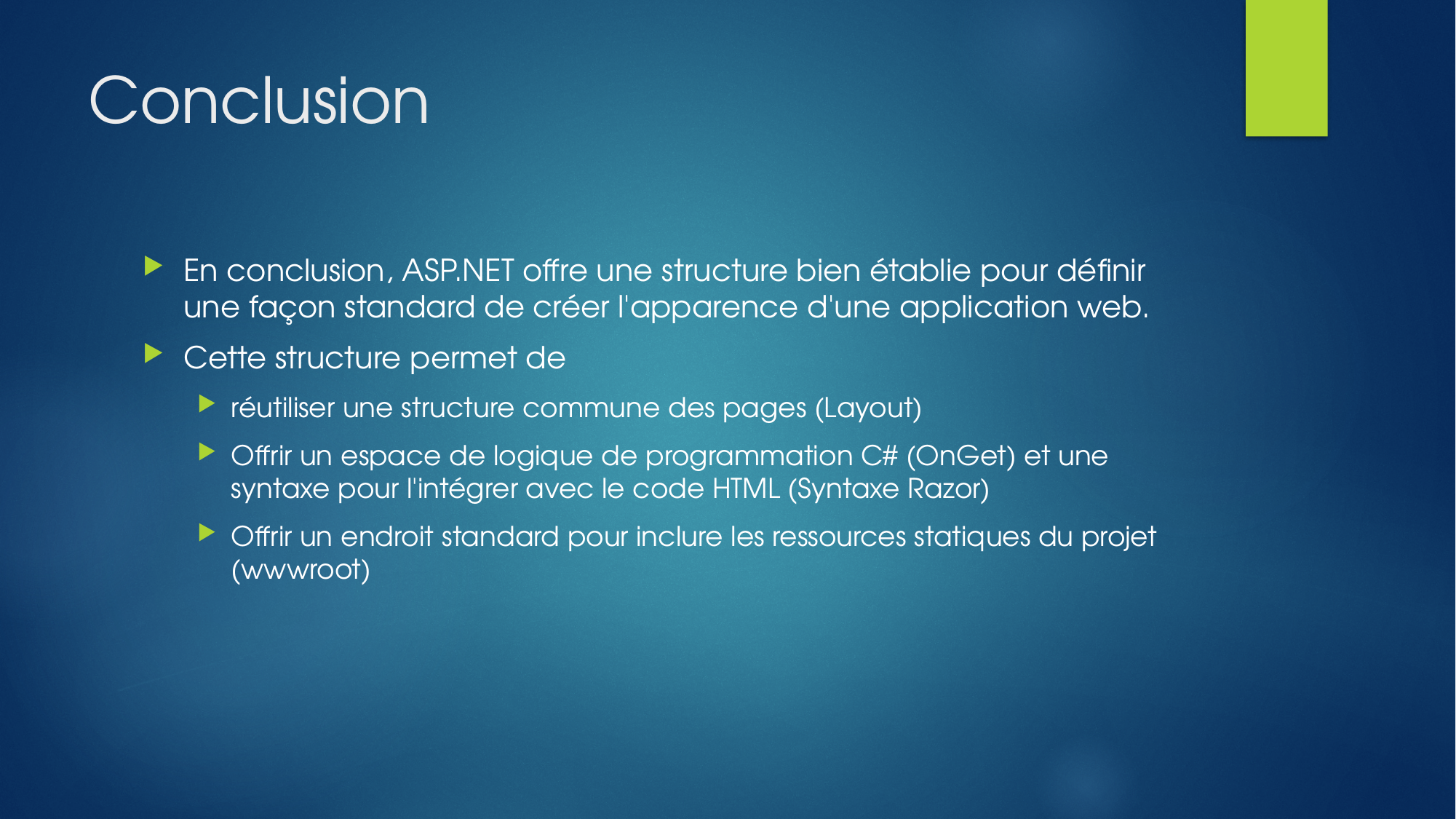

# Conclusion
En conclusion, ASP.NET offre une structure bien établie pour définir une façon standard de créer l'apparence d'une application web.
Cette structure permet de
réutiliser une structure commune des pages (Layout)
Offrir un espace de logique de programmation C# (OnGet) et une syntaxe pour l'intégrer avec le code HTML (Syntaxe Razor)
Offrir un endroit standard pour inclure les ressources statiques du projet (wwwroot)